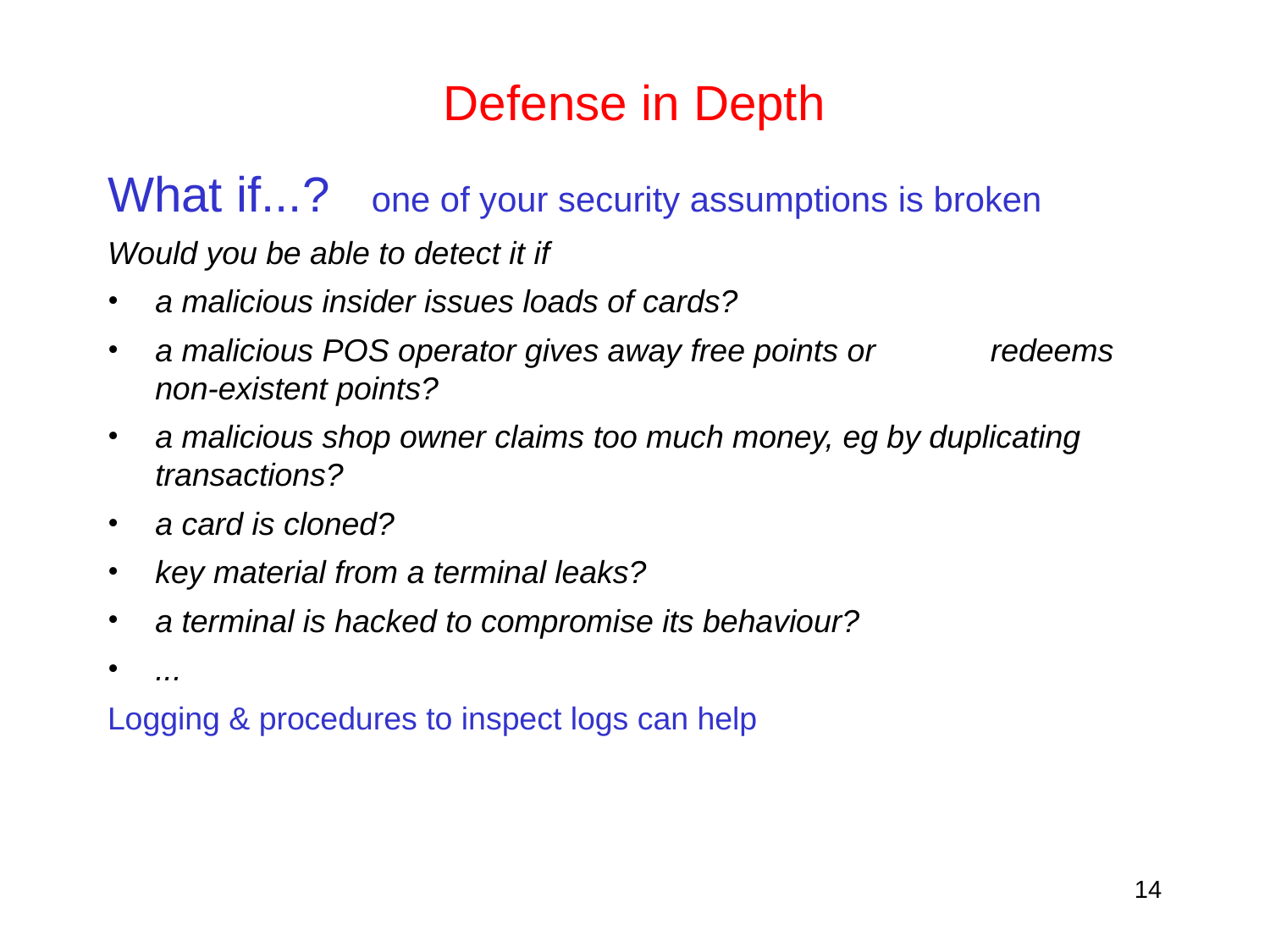

# Defense in Depth
What if...?   one of your security assumptions is broken
Would you be able to detect it if
a malicious insider issues loads of cards?
a malicious POS operator gives away free points or             redeems non-existent points?
a malicious shop owner claims too much money, eg by duplicating transactions?
a card is cloned?
key material from a terminal leaks?
a terminal is hacked to compromise its behaviour?
...
Logging & procedures to inspect logs can help

14